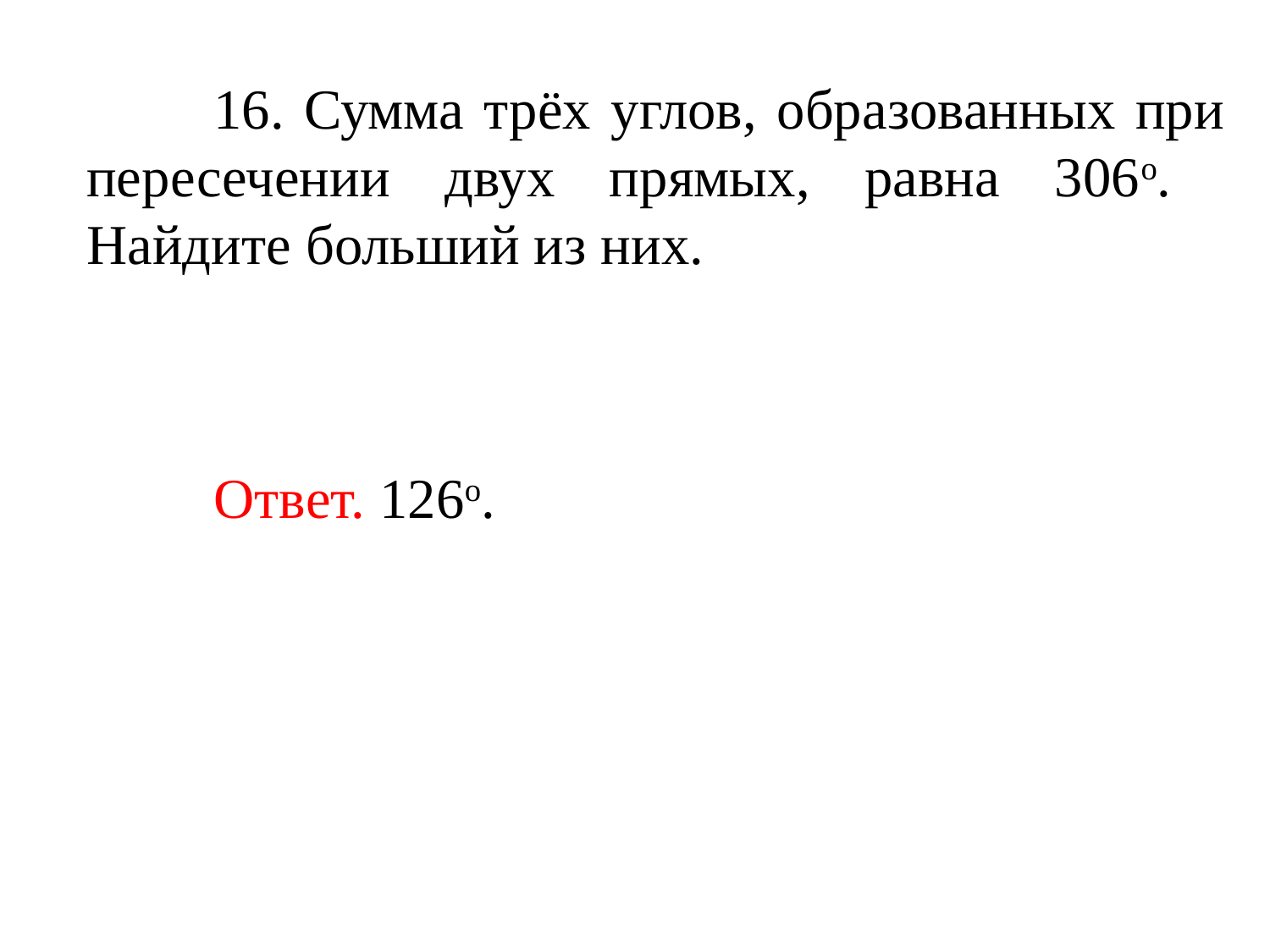

16. Сумма трёх углов, образованных при пересечении двух прямых, равна 306о.  Найдите больший из них.
	Ответ. 126о.